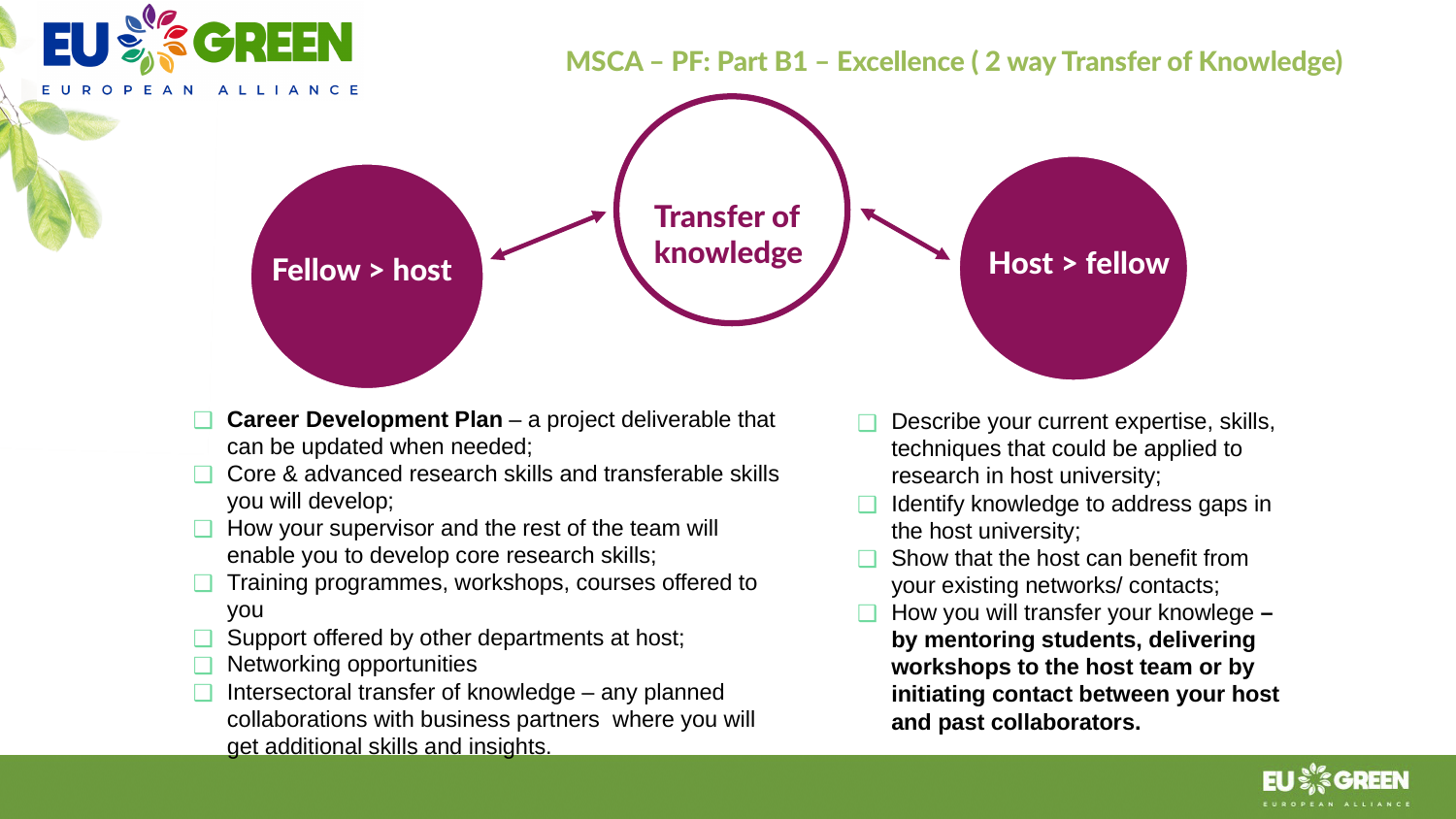

MSCA – PF: Part B1 – Excellence ( 2 way Transfer of Knowledge)

Transfer of knowledge

Host > fellow

Fellow > host

Describe your current expertise, skills, techniques that could be applied to research in host university;
Identify knowledge to address gaps in the host university;
Show that the host can benefit from your existing networks/ contacts;
How you will transfer your knowlege – by mentoring students, delivering workshops to the host team or by initiating contact between your host and past collaborators.
Career Development Plan – a project deliverable that can be updated when needed;
Core & advanced research skills and transferable skills you will develop;
How your supervisor and the rest of the team will enable you to develop core research skills;
Training programmes, workshops, courses offered to you
Support offered by other departments at host;
Networking opportunities
Intersectoral transfer of knowledge – any planned collaborations with business partners  where you will get additional skills and insights.